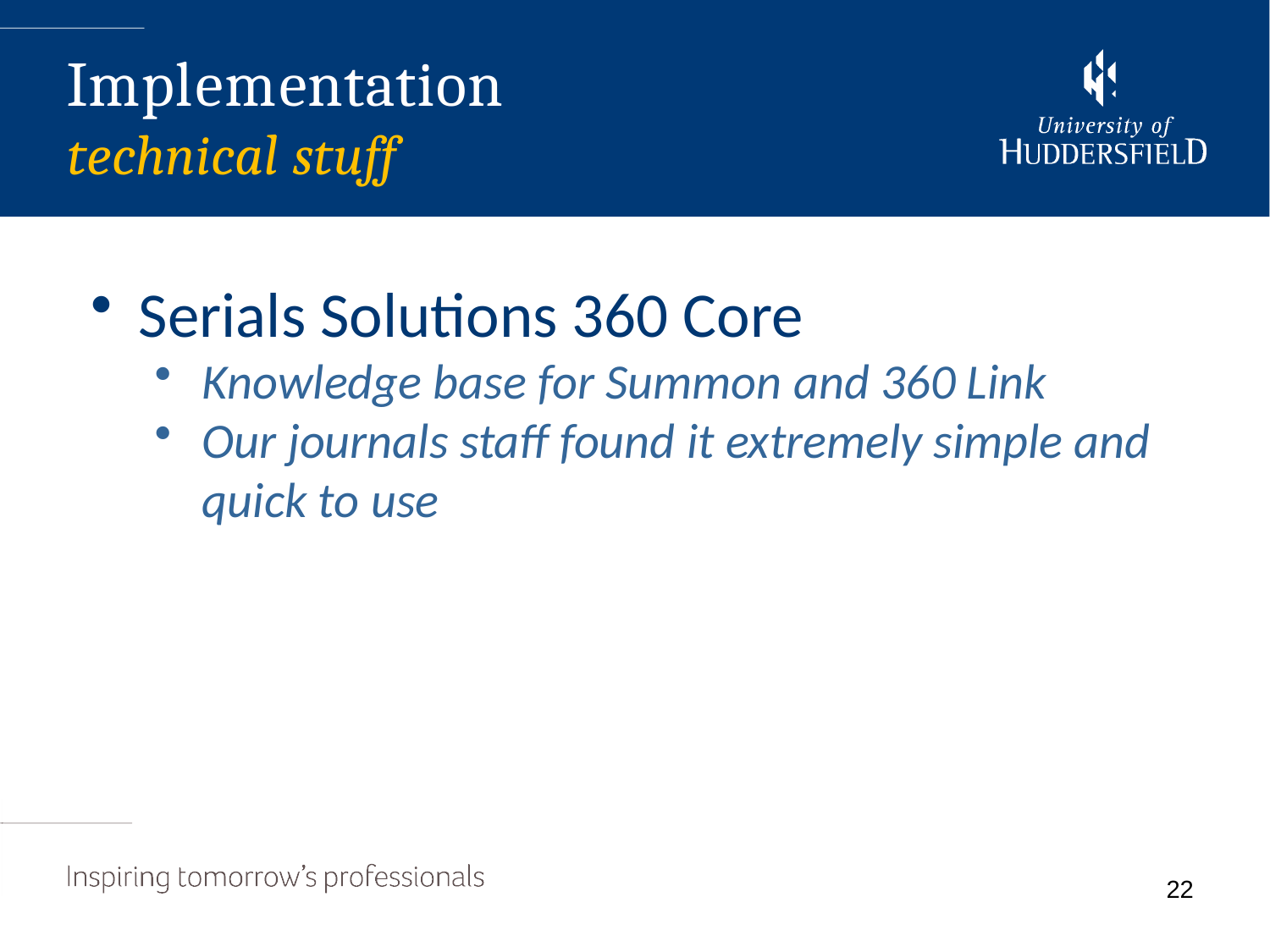

Implementation
technical stuff

Serials Solutions 360 Core
Knowledge base for Summon and 360 Link
Our journals staff found it extremely simple and quick to use

22